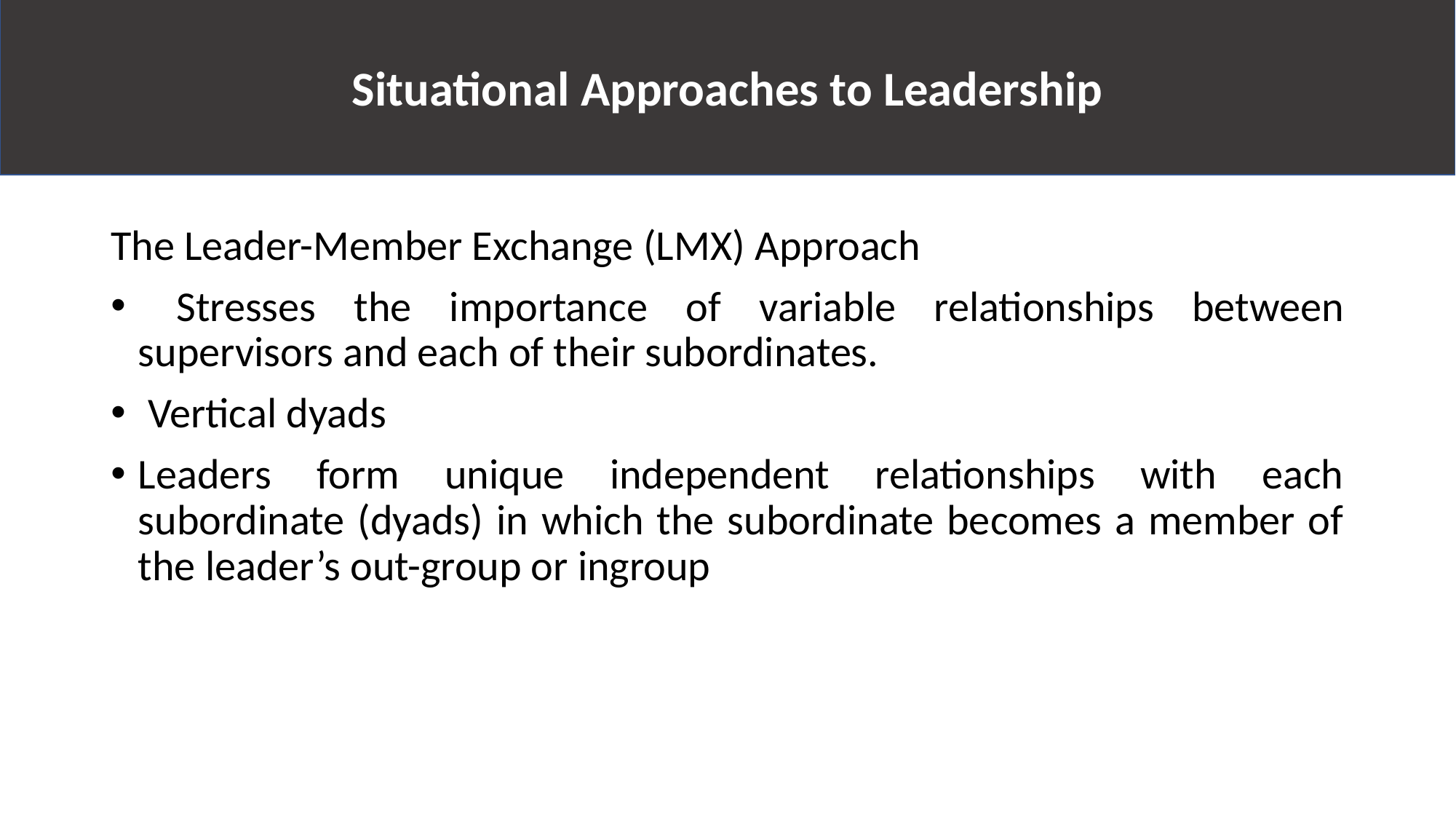

Situational Approaches to Leadership
The Leader-Member Exchange (LMX) Approach
 Stresses the importance of variable relationships between supervisors and each of their subordinates.
 Vertical dyads
Leaders form unique independent relationships with each subordinate (dyads) in which the subordinate becomes a member of the leader’s out-group or ingroup